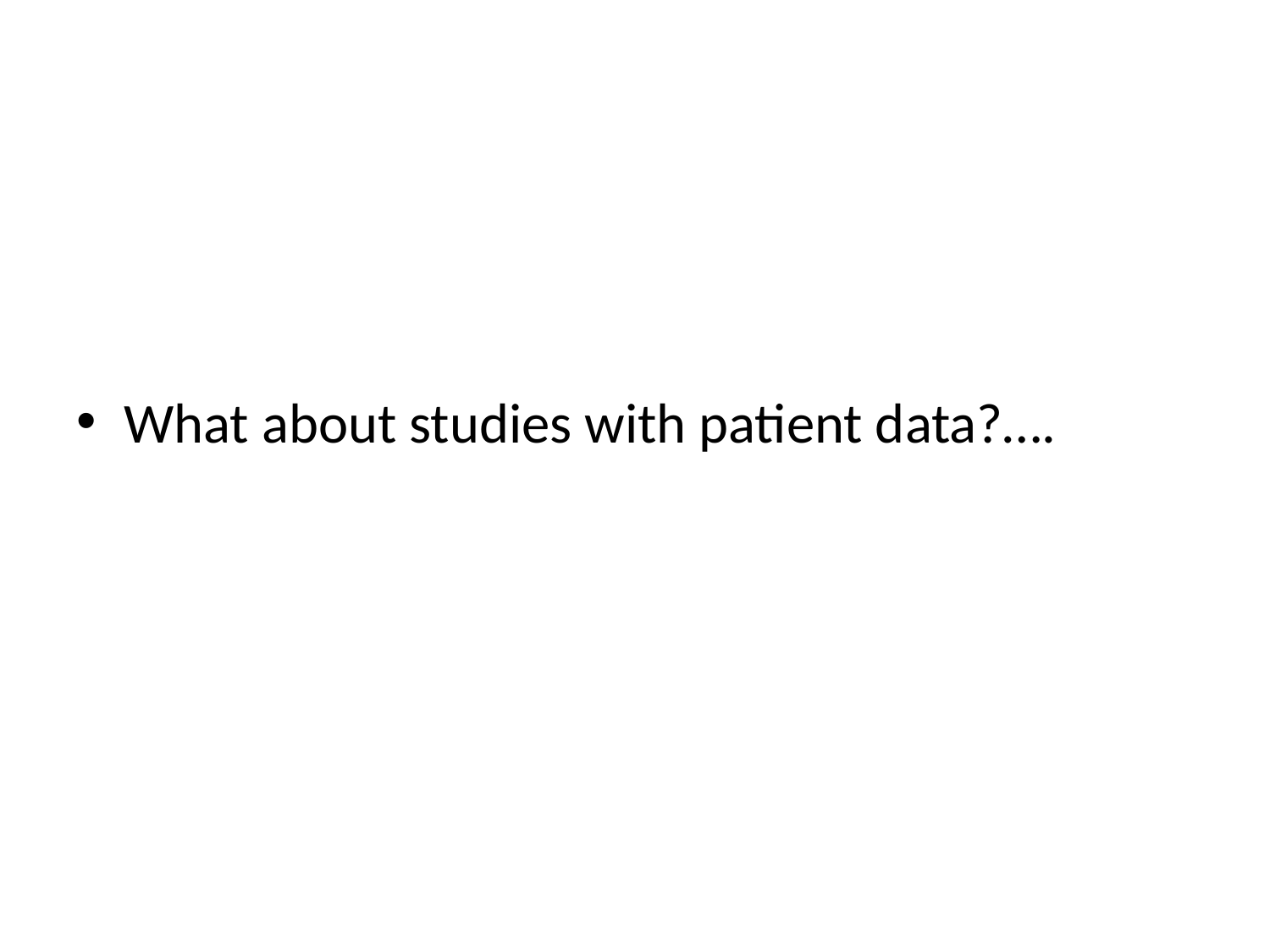

#

What about studies with patient data?….